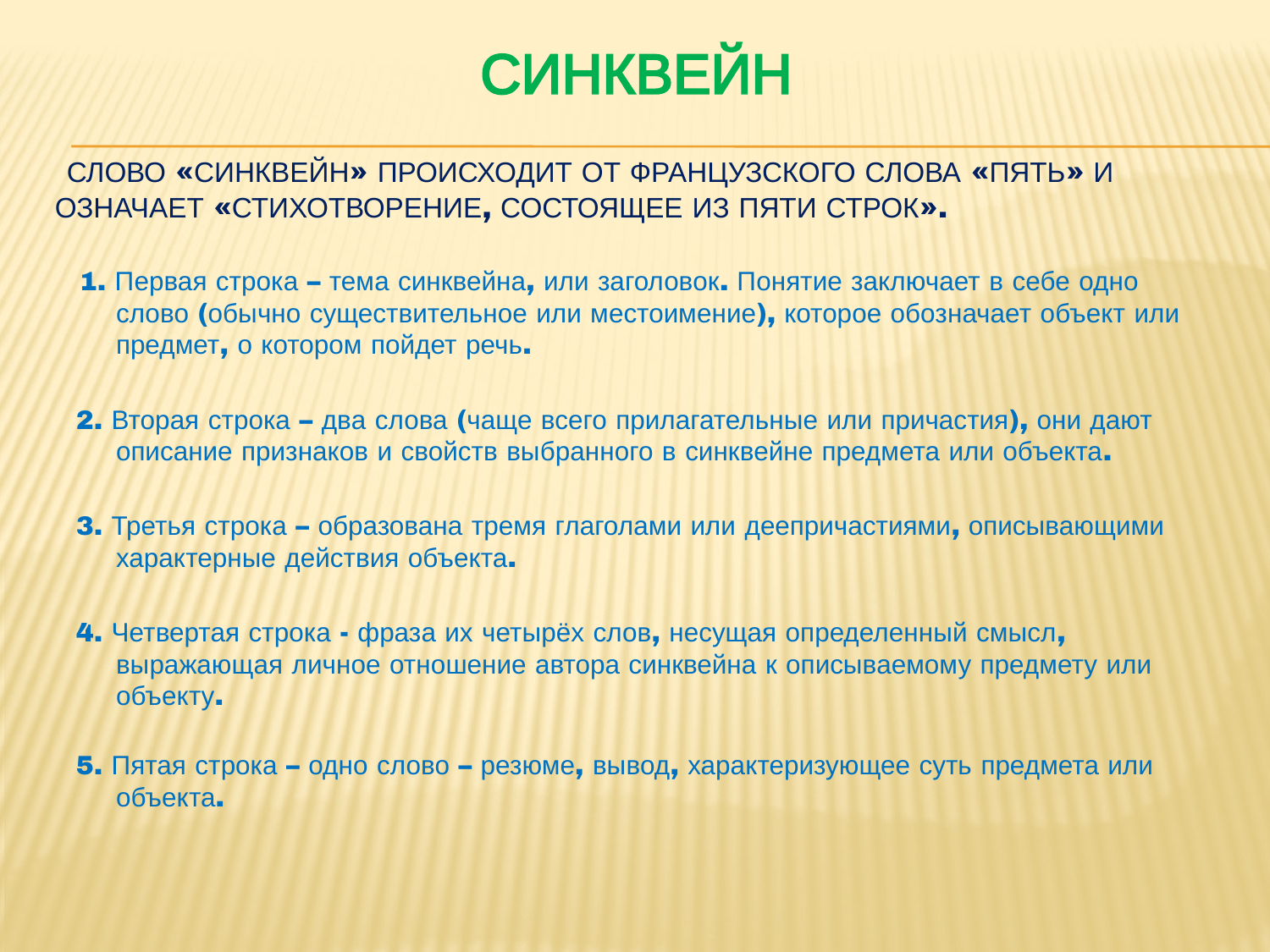

# Синквейн Слово «синквейн» происходит от французского слова «пять» и означает «стихотворение, состоящее из пяти строк».
 1. Первая строка – тема синквейна, или заголовок. Понятие заключает в себе одно слово (обычно существительное или местоимение), которое обозначает объект или предмет, о котором пойдет речь.

2. Вторая строка – два слова (чаще всего прилагательные или причастия), они дают описание признаков и свойств выбранного в синквейне предмета или объекта.

3. Третья строка – образована тремя глаголами или деепричастиями, описывающими характерные действия объекта.

4. Четвертая строка - фраза их четырёх слов, несущая определенный смысл, выражающая личное отношение автора синквейна к описываемому предмету или объекту.
5. Пятая строка – одно слово – резюме, вывод, характеризующее суть предмета или объекта.